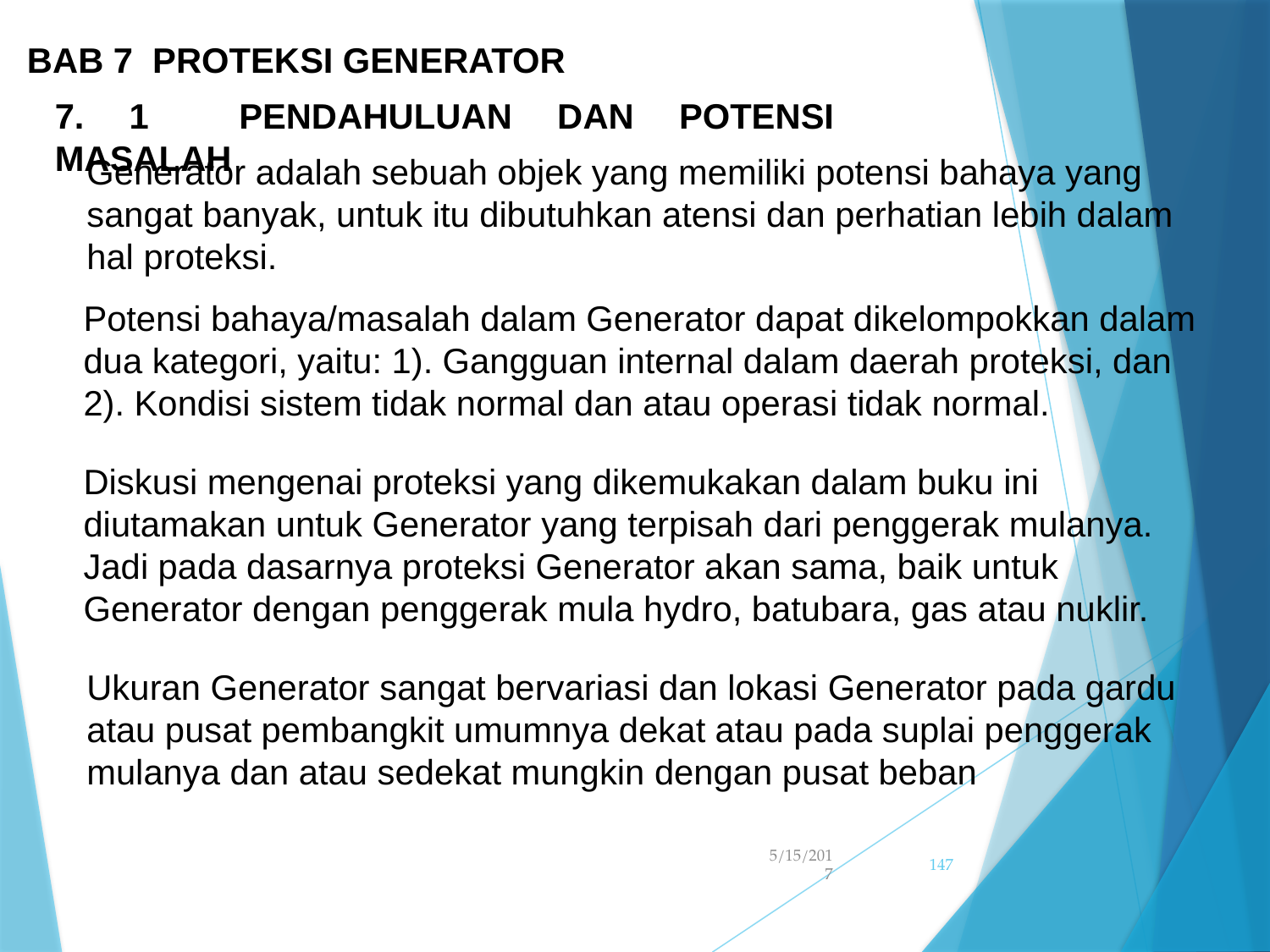

BAB 7  PROTEKSI GENERATOR
7. 1  PENDAHULUAN DAN POTENSI MASALAH
Generator adalah sebuah objek yang memiliki potensi bahaya yang sangat banyak, untuk itu dibutuhkan atensi dan perhatian lebih dalam hal proteksi.
Potensi bahaya/masalah dalam Generator dapat dikelompokkan dalam dua kategori, yaitu: 1). Gangguan internal dalam daerah proteksi, dan 2). Kondisi sistem tidak normal dan atau operasi tidak normal.
Diskusi mengenai proteksi yang dikemukakan dalam buku ini diutamakan untuk Generator yang terpisah dari penggerak mulanya. Jadi pada dasarnya proteksi Generator akan sama, baik untuk Generator dengan penggerak mula hydro, batubara, gas atau nuklir.
Ukuran Generator sangat bervariasi dan lokasi Generator pada gardu atau pusat pembangkit umumnya dekat atau pada suplai penggerak mulanya dan atau sedekat mungkin dengan pusat beban
5/15/2017
147